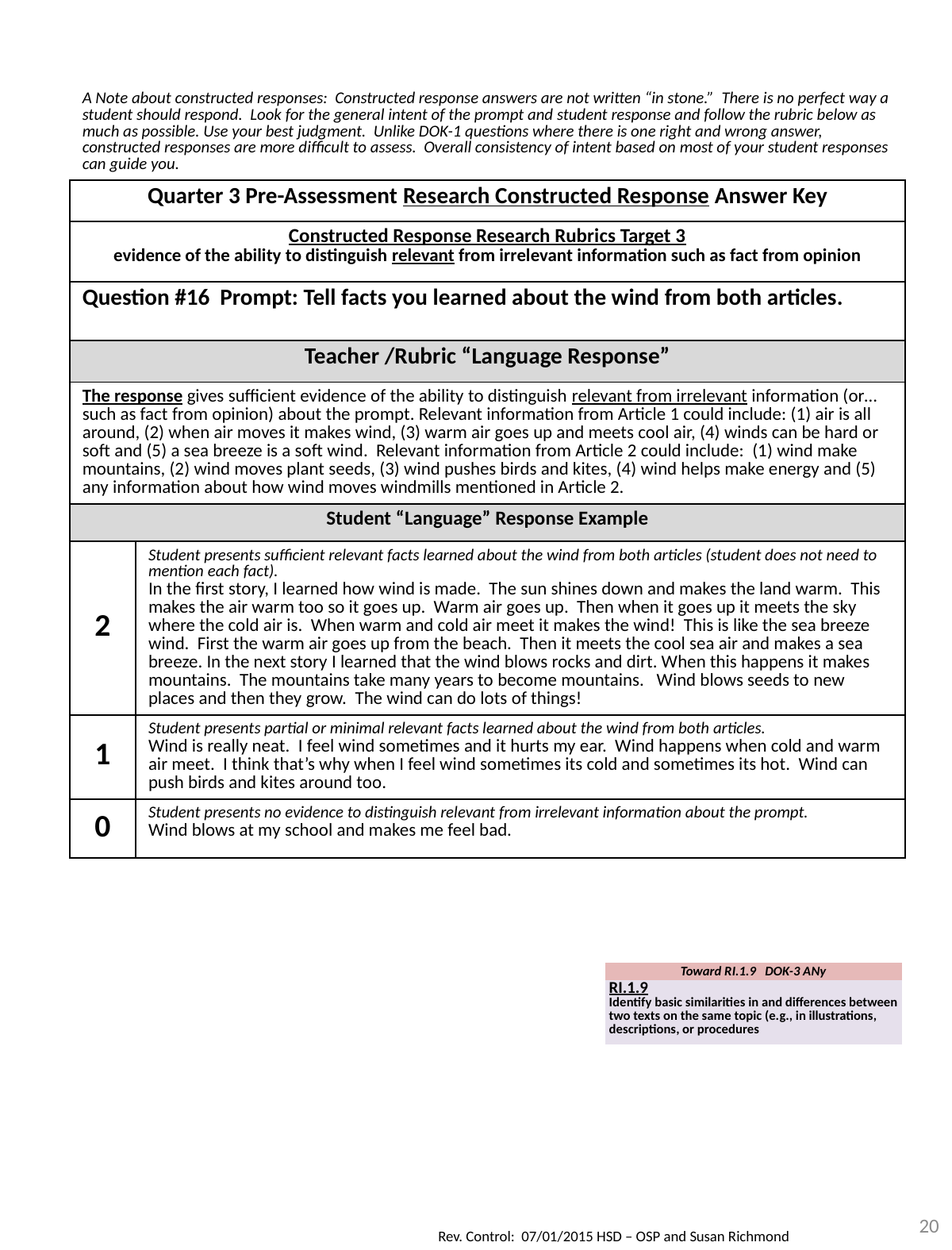

| A Note about constructed responses: Constructed response answers are not written “in stone.” There is no perfect way a student should respond. Look for the general intent of the prompt and student response and follow the rubric below as much as possible. Use your best judgment. Unlike DOK-1 questions where there is one right and wrong answer, constructed responses are more difficult to assess. Overall consistency of intent based on most of your student responses can guide you. |  |
| --- | --- |
| Quarter 3 Pre-Assessment Research Constructed Response Answer Key |  |
| Constructed Response Research Rubrics Target 3 evidence of the ability to distinguish relevant from irrelevant information such as fact from opinion |  |
| Question #16 Prompt: Tell facts you learned about the wind from both articles. |  |
| Teacher /Rubric “Language Response” |  |
| The response gives sufficient evidence of the ability to distinguish relevant from irrelevant information (or… such as fact from opinion) about the prompt. Relevant information from Article 1 could include: (1) air is all around, (2) when air moves it makes wind, (3) warm air goes up and meets cool air, (4) winds can be hard or soft and (5) a sea breeze is a soft wind. Relevant information from Article 2 could include: (1) wind make mountains, (2) wind moves plant seeds, (3) wind pushes birds and kites, (4) wind helps make energy and (5) any information about how wind moves windmills mentioned in Article 2. |  |
| Student “Language” Response Example |  |
| 2 | Student presents sufficient relevant facts learned about the wind from both articles (student does not need to mention each fact). In the first story, I learned how wind is made. The sun shines down and makes the land warm. This makes the air warm too so it goes up. Warm air goes up. Then when it goes up it meets the sky where the cold air is. When warm and cold air meet it makes the wind! This is like the sea breeze wind. First the warm air goes up from the beach. Then it meets the cool sea air and makes a sea breeze. In the next story I learned that the wind blows rocks and dirt. When this happens it makes mountains. The mountains take many years to become mountains. Wind blows seeds to new places and then they grow. The wind can do lots of things! |
| 1 | Student presents partial or minimal relevant facts learned about the wind from both articles. Wind is really neat. I feel wind sometimes and it hurts my ear. Wind happens when cold and warm air meet. I think that’s why when I feel wind sometimes its cold and sometimes its hot. Wind can push birds and kites around too. |
| 0 | Student presents no evidence to distinguish relevant from irrelevant information about the prompt. Wind blows at my school and makes me feel bad. |
| Toward RI.1.9 DOK-3 ANy |
| --- |
| RI.1.9 Identify basic similarities in and differences between two texts on the same topic (e.g., in illustrations, descriptions, or procedures |
20